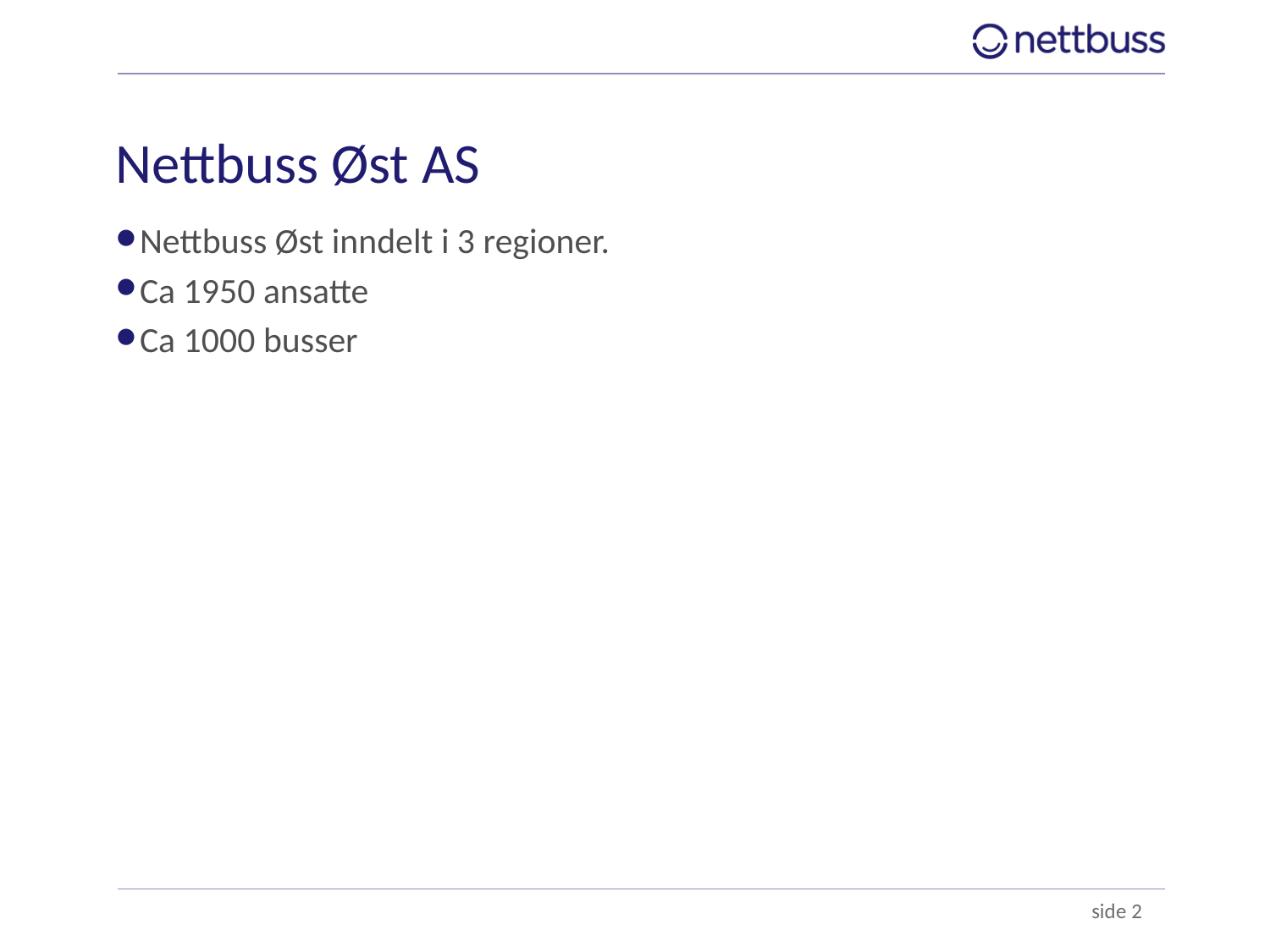

# Nettbuss Øst AS
Nettbuss Øst inndelt i 3 regioner.
Ca 1950 ansatte
Ca 1000 busser

  side 2